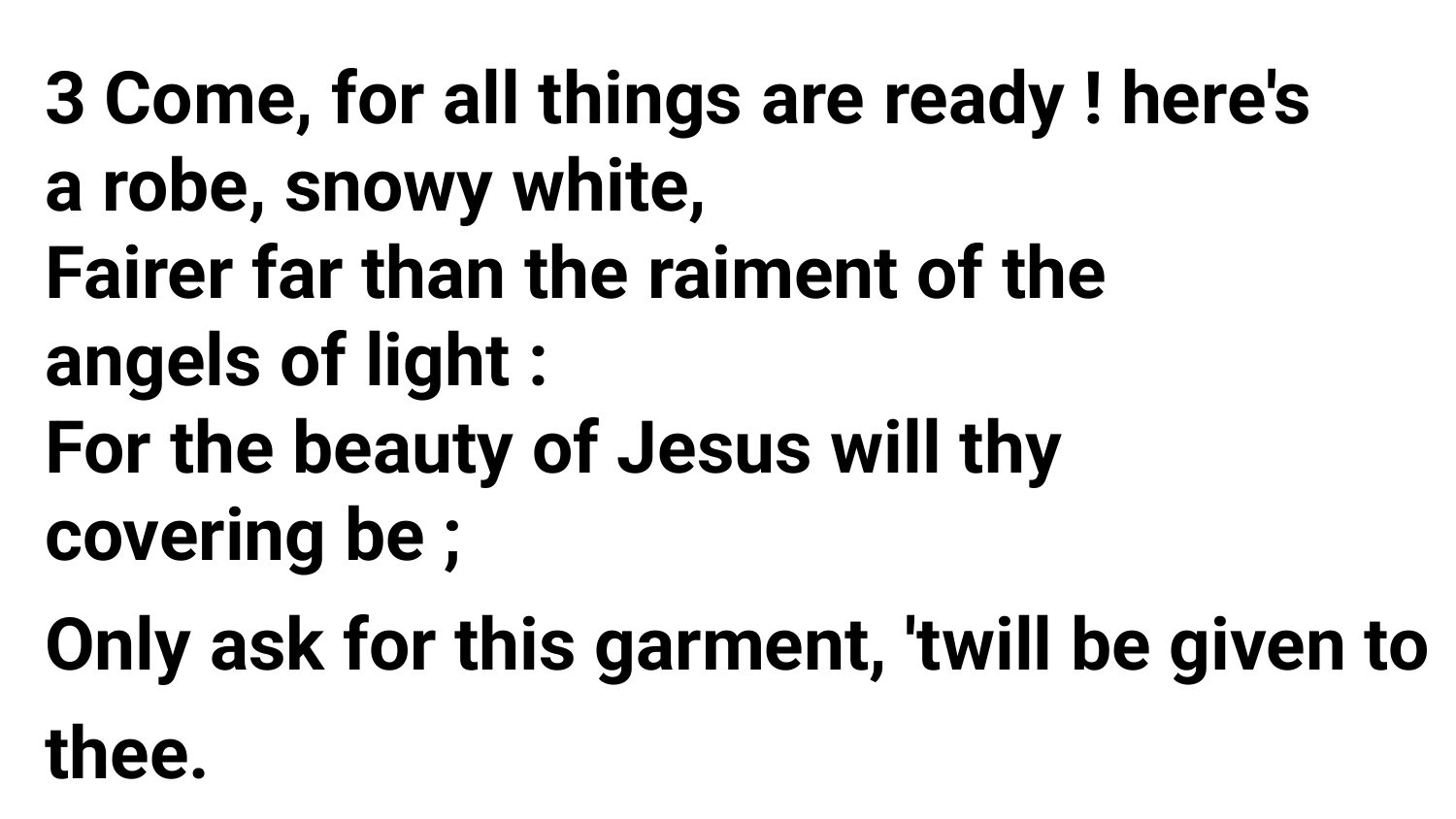

3 Come, for all things are ready ! here's
a robe, snowy white,
Fairer far than the raiment of the
angels of light :
For the beauty of Jesus will thy
covering be ;
Only ask for this garment, 'twill be given to thee.